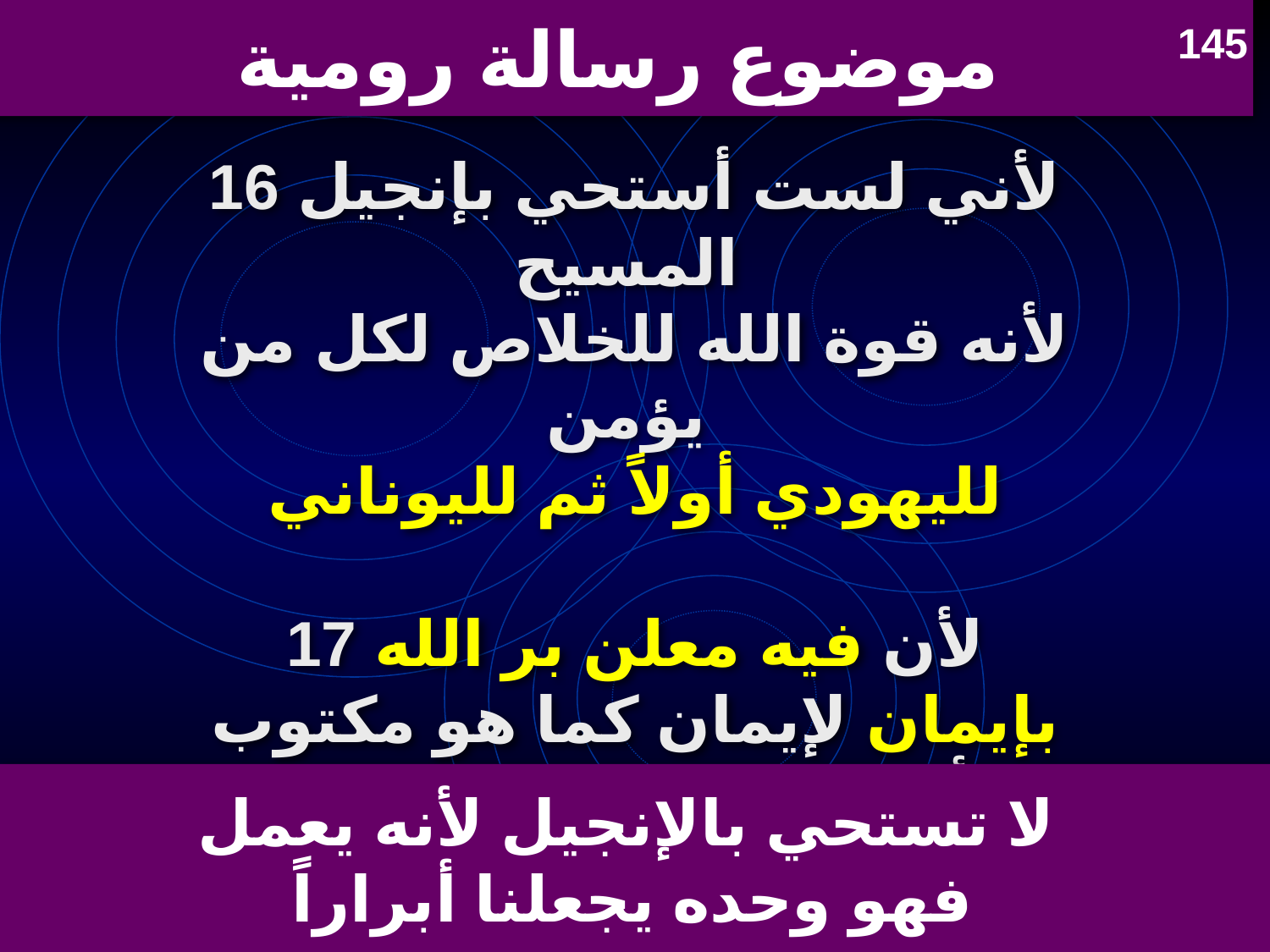

# موضوع رسالة رومية
145
16 لأني لست أستحي بإنجيل المسيح
لأنه قوة الله للخلاص لكل من يؤمن
لليهودي أولاً ثم لليوناني
17 لأن فيه معلن بر الله بإيمان لإيمان كما هو مكتوب أما البار فبالإيمان يحيا
لا تستحي بالإنجيل لأنه يعمل
فهو وحده يجعلنا أبراراً